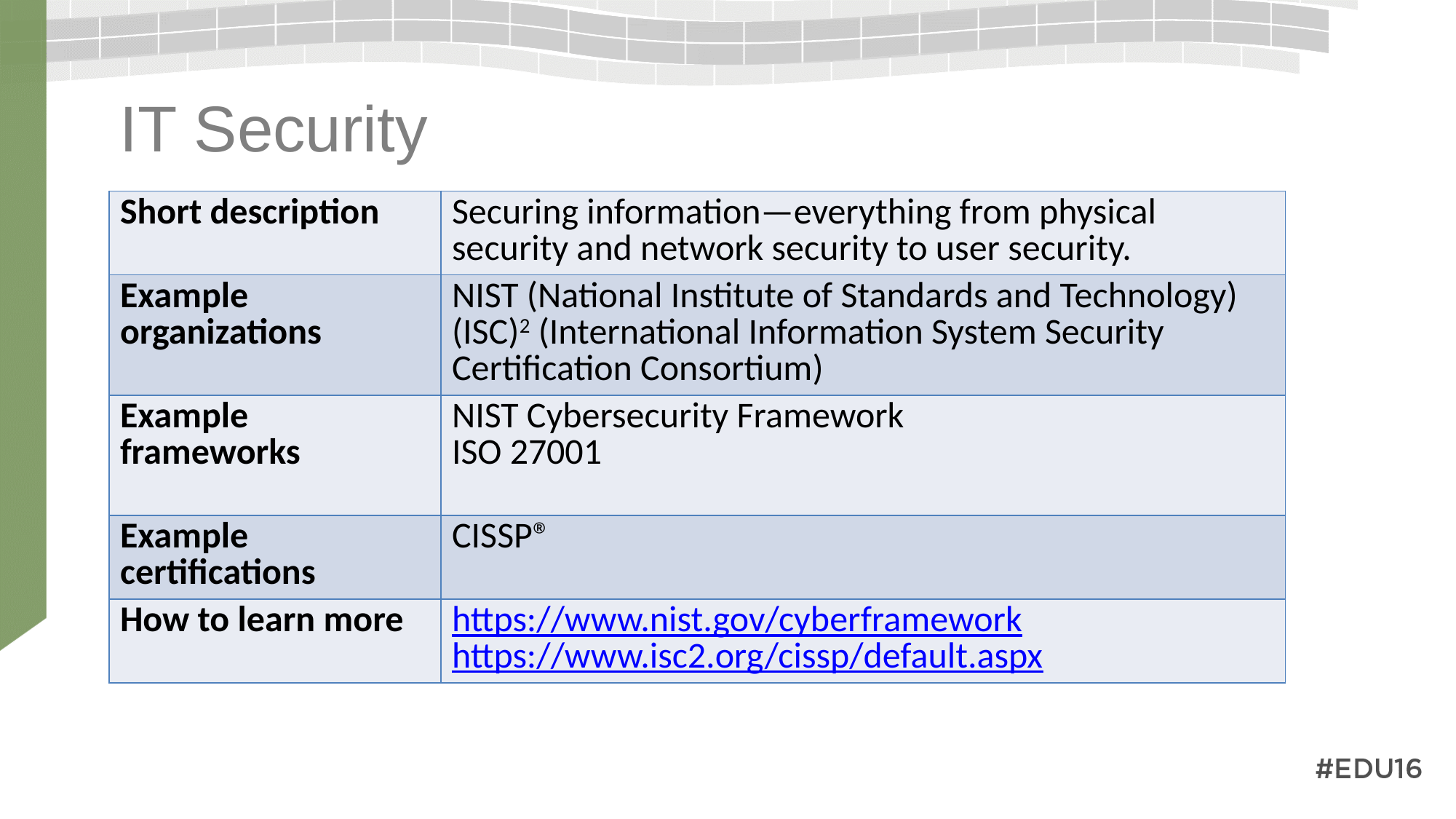

# IT Security
| Short description | Securing information—everything from physical security and network security to user security. |
| --- | --- |
| Example organizations | NIST (National Institute of Standards and Technology) (ISC)2 (International Information System Security Certification Consortium) |
| Example frameworks | NIST Cybersecurity Framework ISO 27001 |
| Example certifications | CISSP® |
| How to learn more | https://www.nist.gov/cyberframework https://www.isc2.org/cissp/default.aspx |